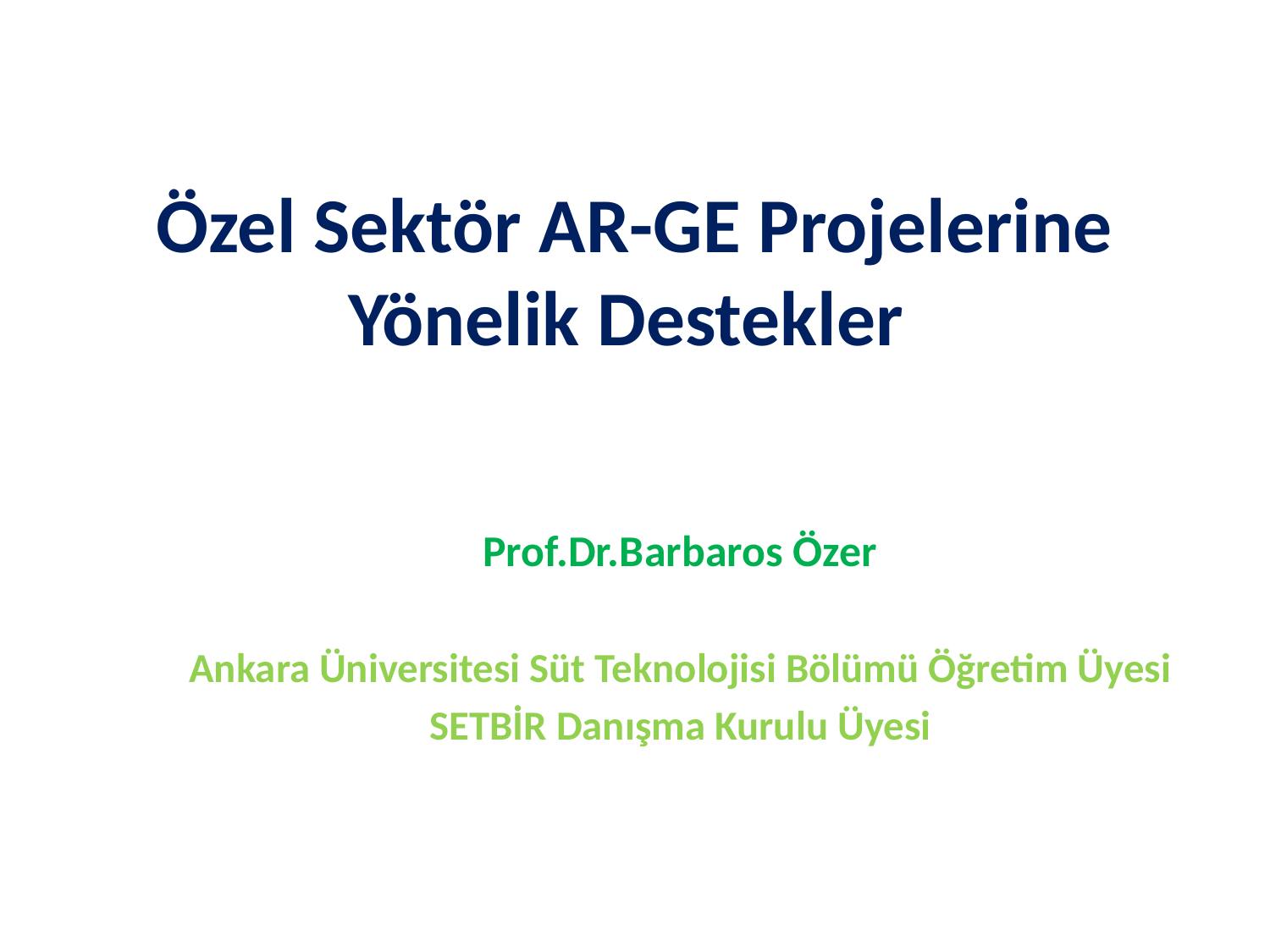

# Özel Sektör AR-GE Projelerine Yönelik Destekler
Prof.Dr.Barbaros Özer

Ankara Üniversitesi Süt Teknolojisi Bölümü Öğretim Üyesi
SETBİR Danışma Kurulu Üyesi